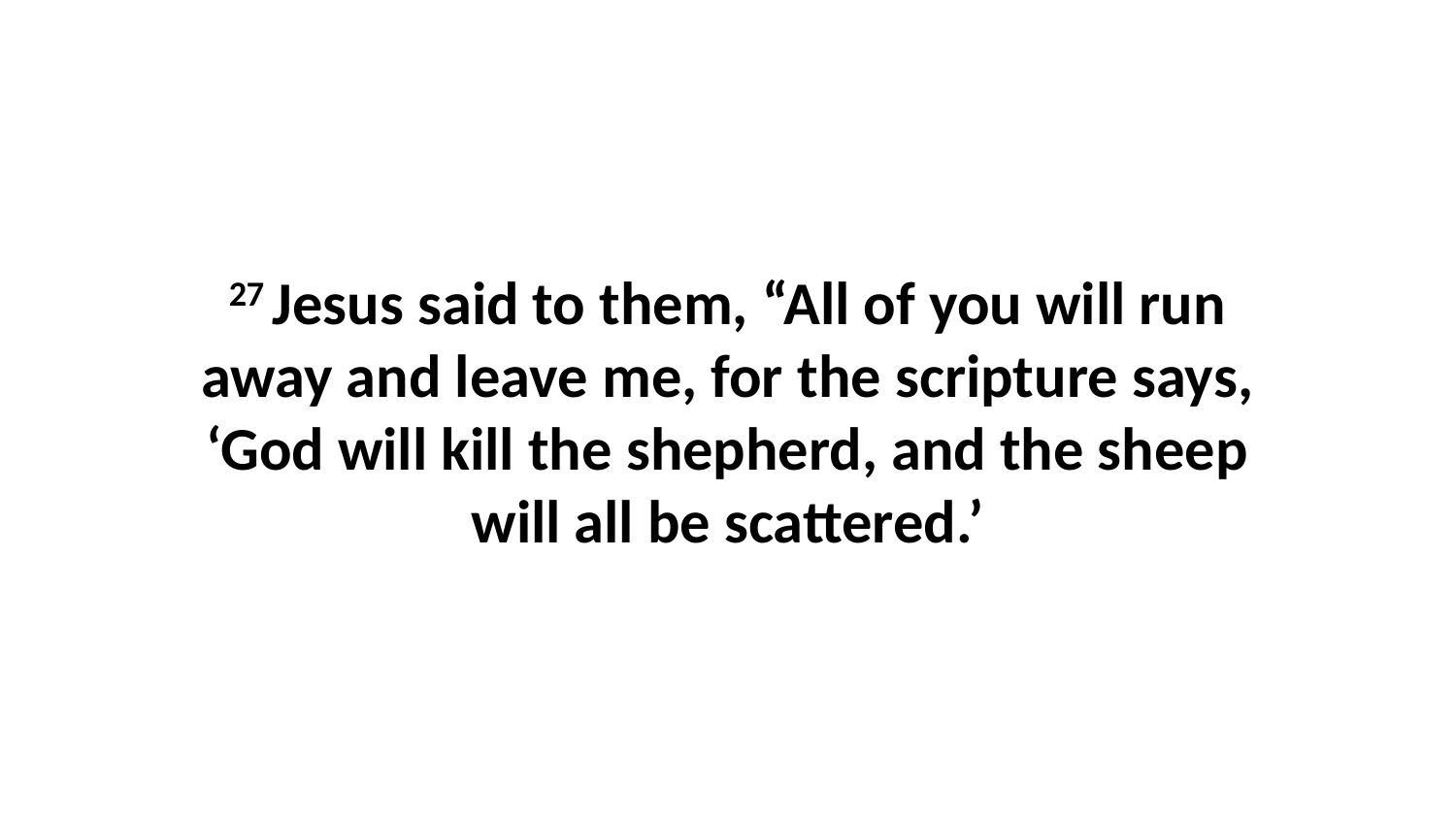

27 Jesus said to them, “All of you will run away and leave me, for the scripture says, ‘God will kill the shepherd, and the sheep will all be scattered.’